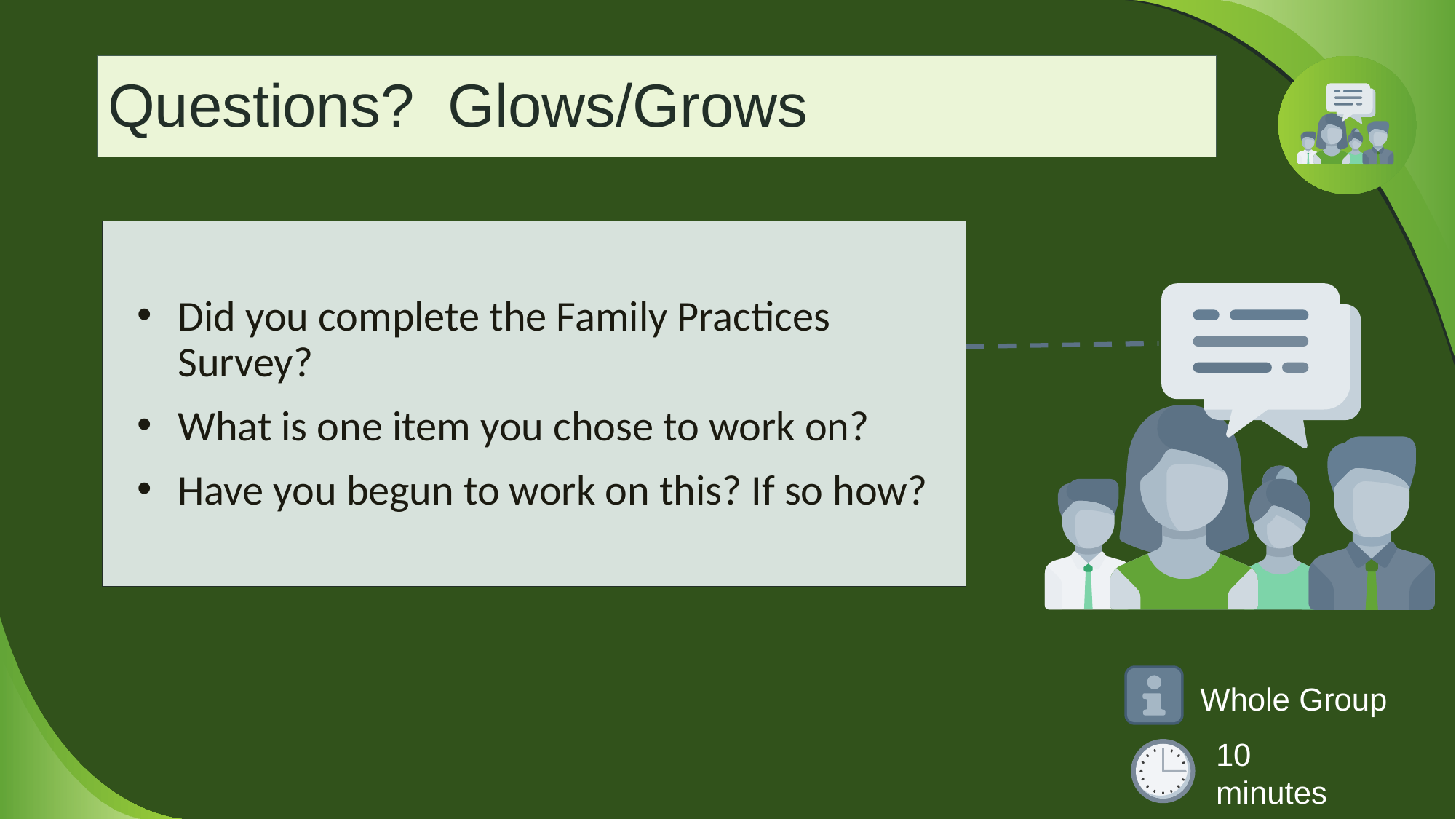

# Questions?  Glows/Grows

Did you complete the Family Practices Survey?
What is one item you chose to work on?
Have you begun to work on this? If so how?

Whole Group

10 minutes